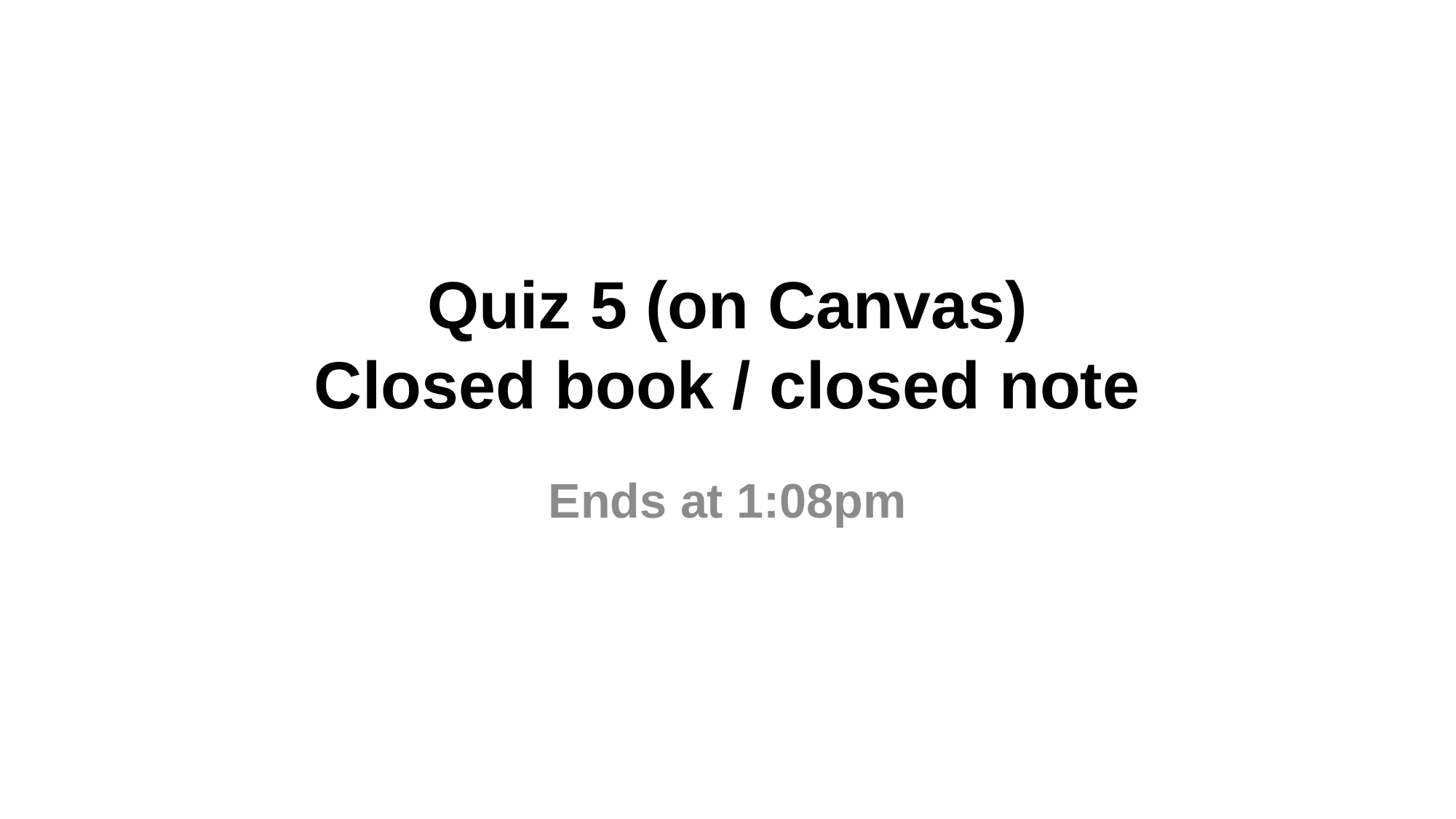

# Quiz 5 (on Canvas) Closed book / closed note
Ends at 1:08pm